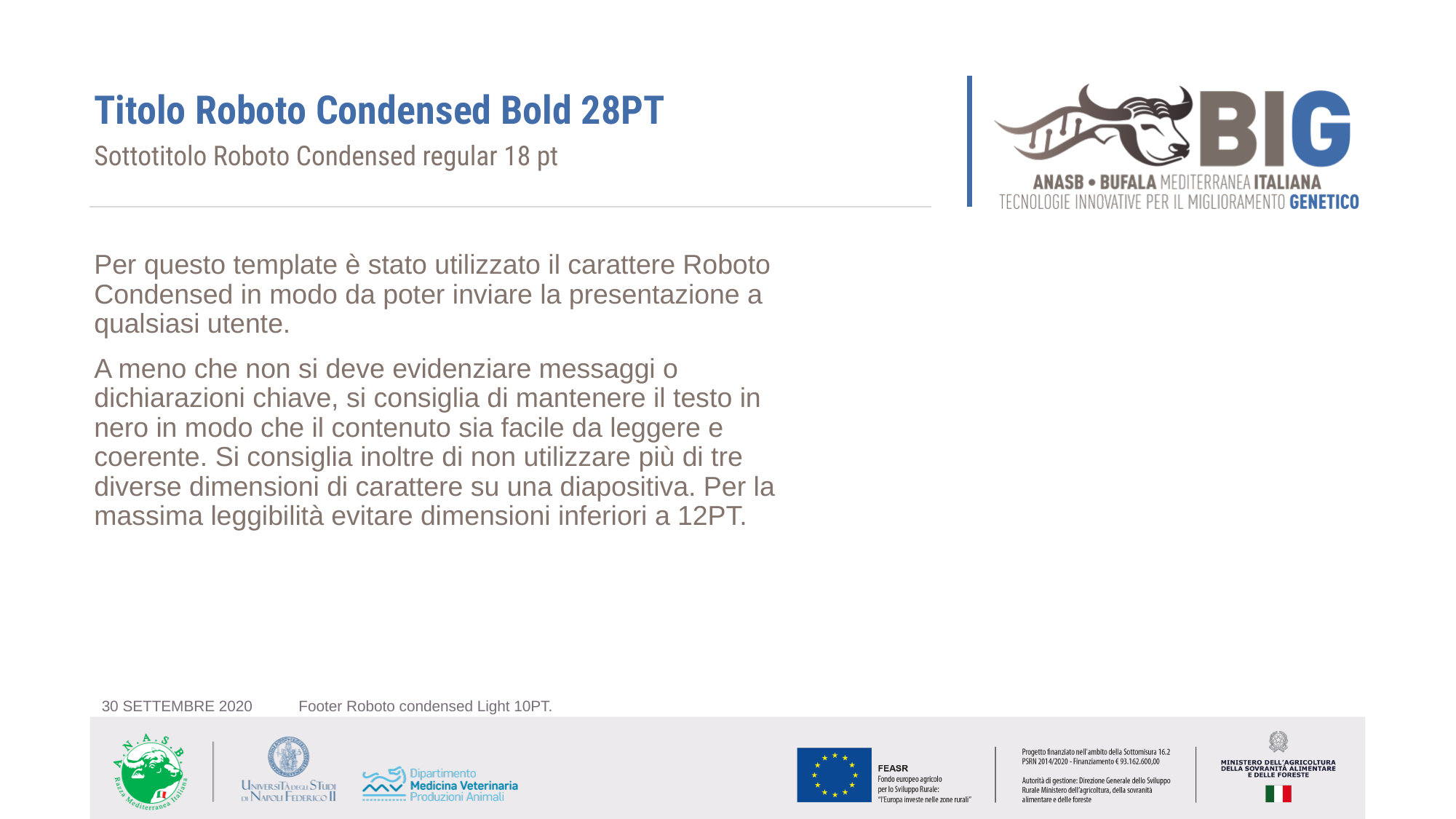

Titolo Roboto Condensed Bold 28PT
Sottotitolo Roboto Condensed regular 18 pt
Per questo template è stato utilizzato il carattere Roboto Condensed in modo da poter inviare la presentazione a qualsiasi utente.
A meno che non si deve evidenziare messaggi o dichiarazioni chiave, si consiglia di mantenere il testo in nero in modo che il contenuto sia facile da leggere e coerente. Si consiglia inoltre di non utilizzare più di tre diverse dimensioni di carattere su una diapositiva. Per la massima leggibilità evitare dimensioni inferiori a 12PT.
30 SETTEMBRE 2020
Footer Roboto condensed Light 10PT.